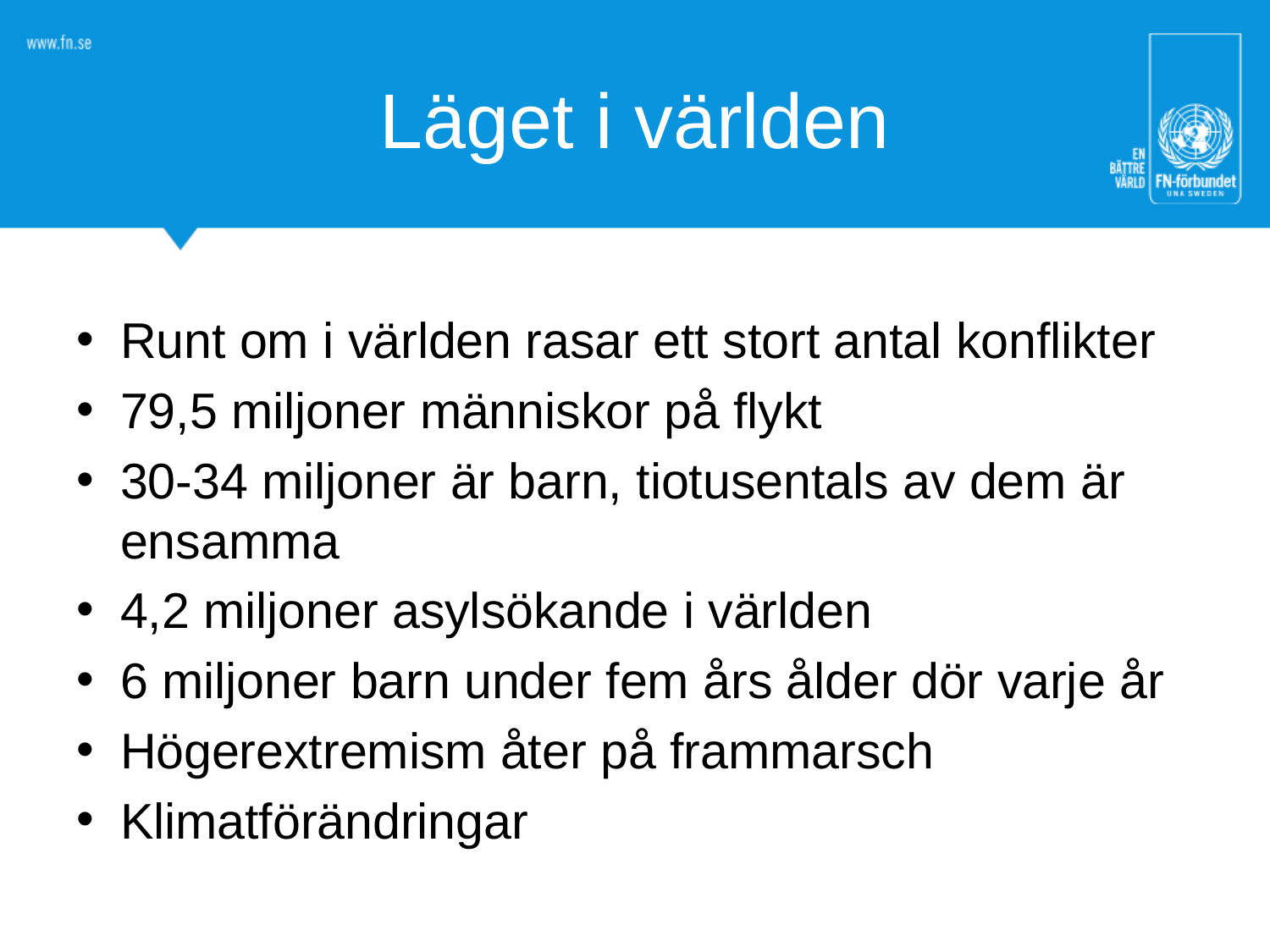

# Läget i världen

Runt om i världen rasar ett stort antal konflikter
79,5 miljoner människor på flykt
30-34 miljoner är barn, tiotusentals av dem är ensamma
4,2 miljoner asylsökande i världen
6 miljoner barn under fem års ålder dör varje år
Högerextremism åter på frammarsch
Klimatförändringar